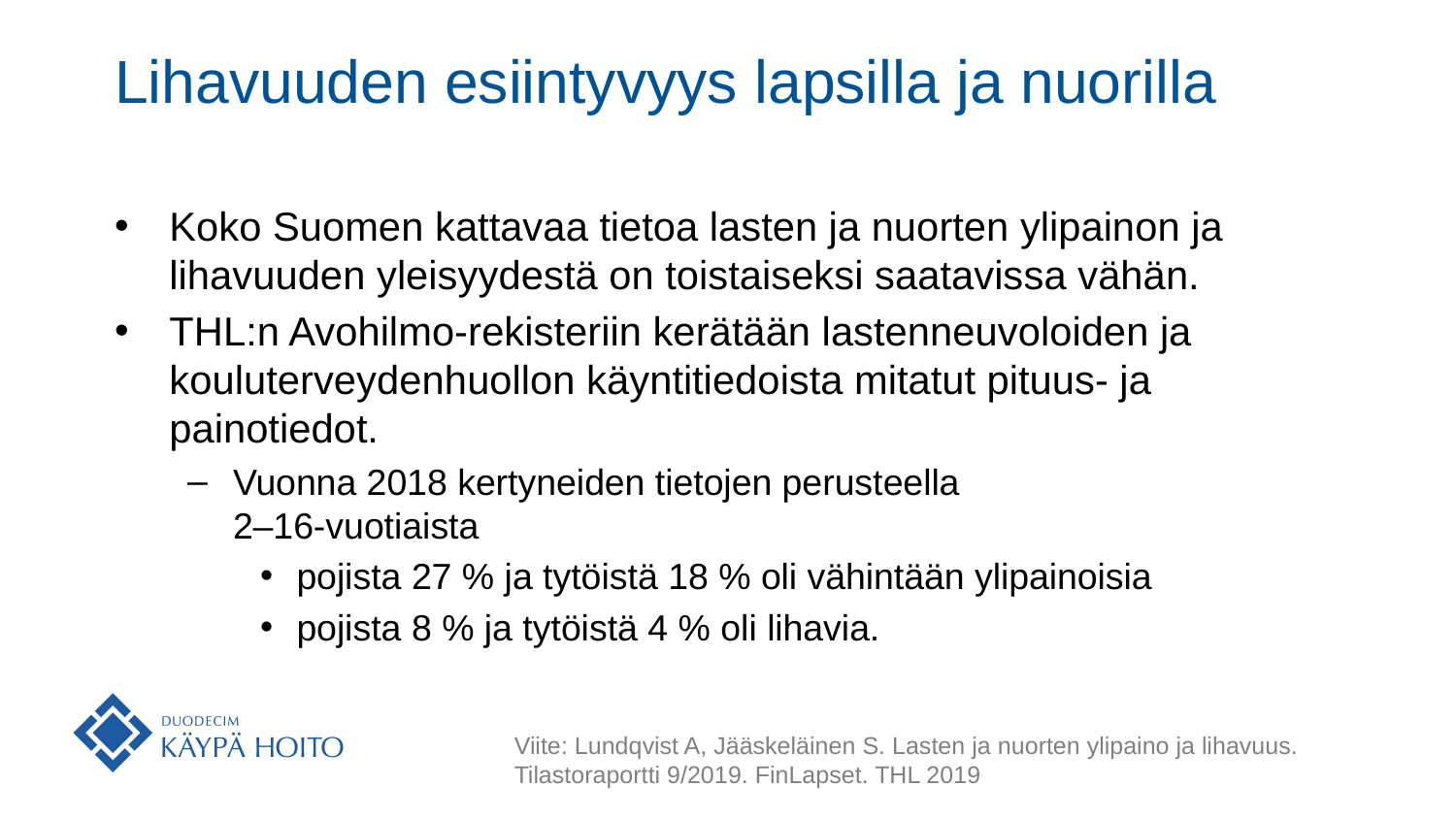

# Lihavuuden esiintyvyys lapsilla ja nuorilla
Koko Suomen kattavaa tietoa lasten ja nuorten ylipainon ja lihavuuden yleisyydestä on toistaiseksi saatavissa vähän.
THL:n Avohilmo-rekisteriin kerätään lastenneuvoloiden ja kouluterveydenhuollon käyntitiedoista mitatut pituus- ja painotiedot.
Vuonna 2018 kertyneiden tietojen perusteella
2–16-vuotiaista
pojista 27 % ja tytöistä 18 % oli vähintään ylipainoisia
pojista 8 % ja tytöistä 4 % oli lihavia.
Viite: Lundqvist A, Jääskeläinen S. Lasten ja nuorten ylipaino ja lihavuus. Tilastoraportti 9/2019. FinLapset. THL 2019